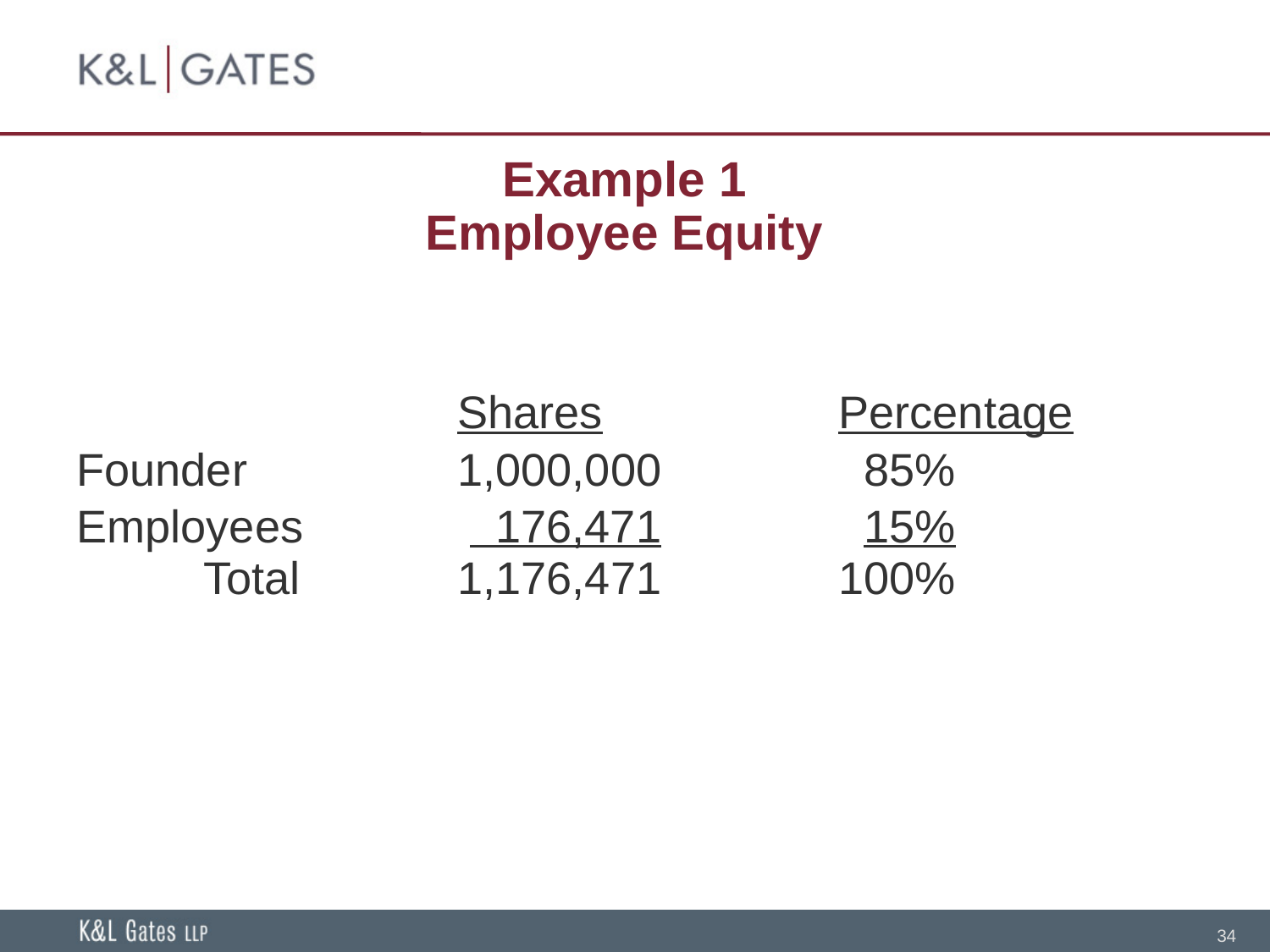

# Example 1 Employee Equity

			Shares		Percentage
Founder		1,000,000		  85%
Employees		   176,471		  15%
	Total		1,176,471		100%